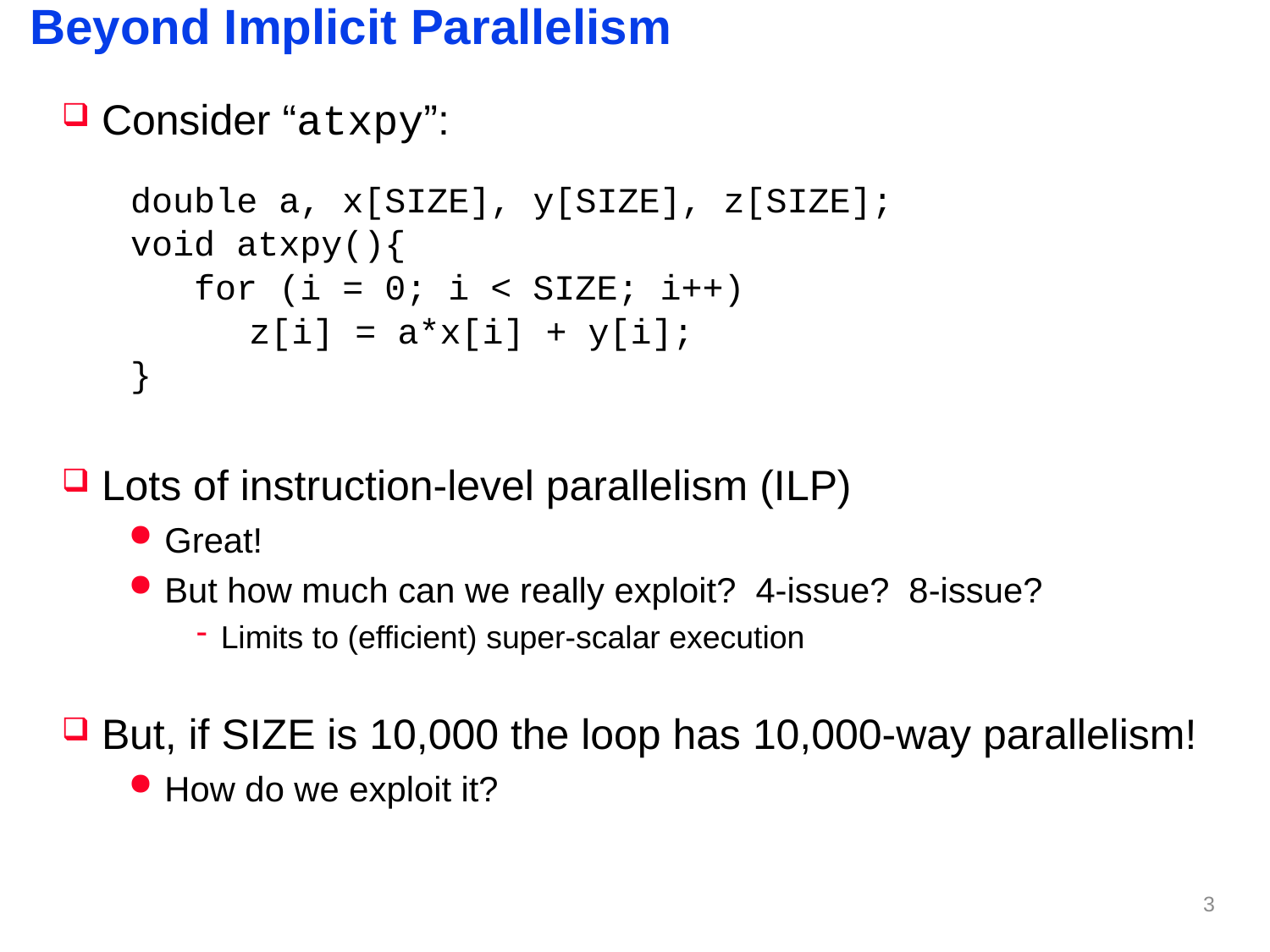

# Beyond Implicit Parallelism
Consider “atxpy”:

double a, x[SIZE], y[SIZE], z[SIZE];
void atxpy(){
   for (i = 0; i < SIZE; i++)
	    z[i] = a*x[i] + y[i];
}

Lots of instruction-level parallelism (ILP)
Great!
But how much can we really exploit?  4-issue?  8-issue?
Limits to (efficient) super-scalar execution

But, if SIZE is 10,000 the loop has 10,000-way parallelism!
How do we exploit it?
3